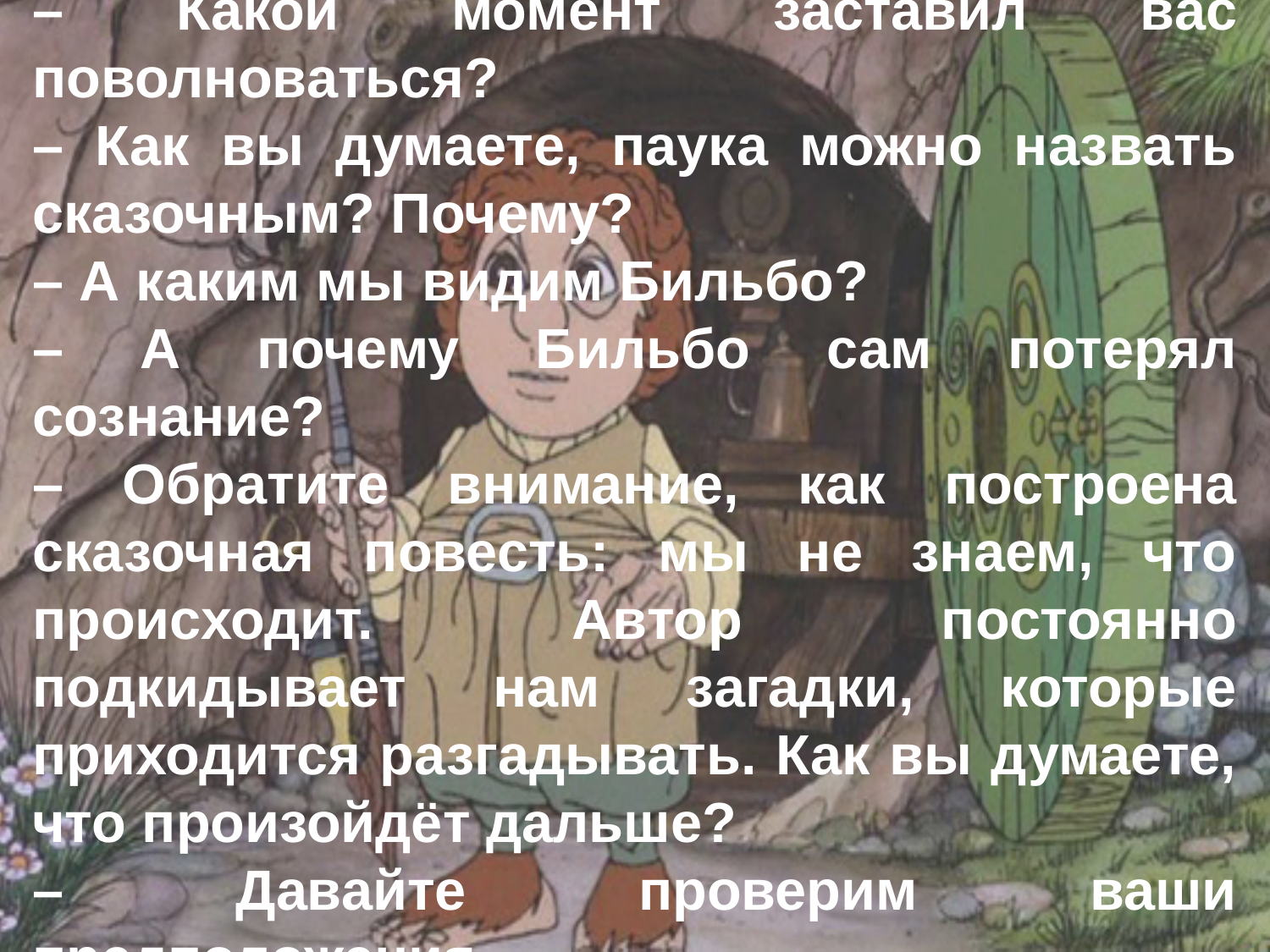

– Какой момент заставил вас поволноваться?
– Как вы думаете, паука можно назвать сказочным? Почему?
– А каким мы видим Бильбо?
– А почему Бильбо сам потерял сознание?
– Обратите внимание, как построена сказочная повесть: мы не знаем, что происходит. Автор постоянно подкидывает нам загадки, которые приходится разгадывать. Как вы думаете, что произойдёт дальше?
– Давайте проверим ваши предположения.